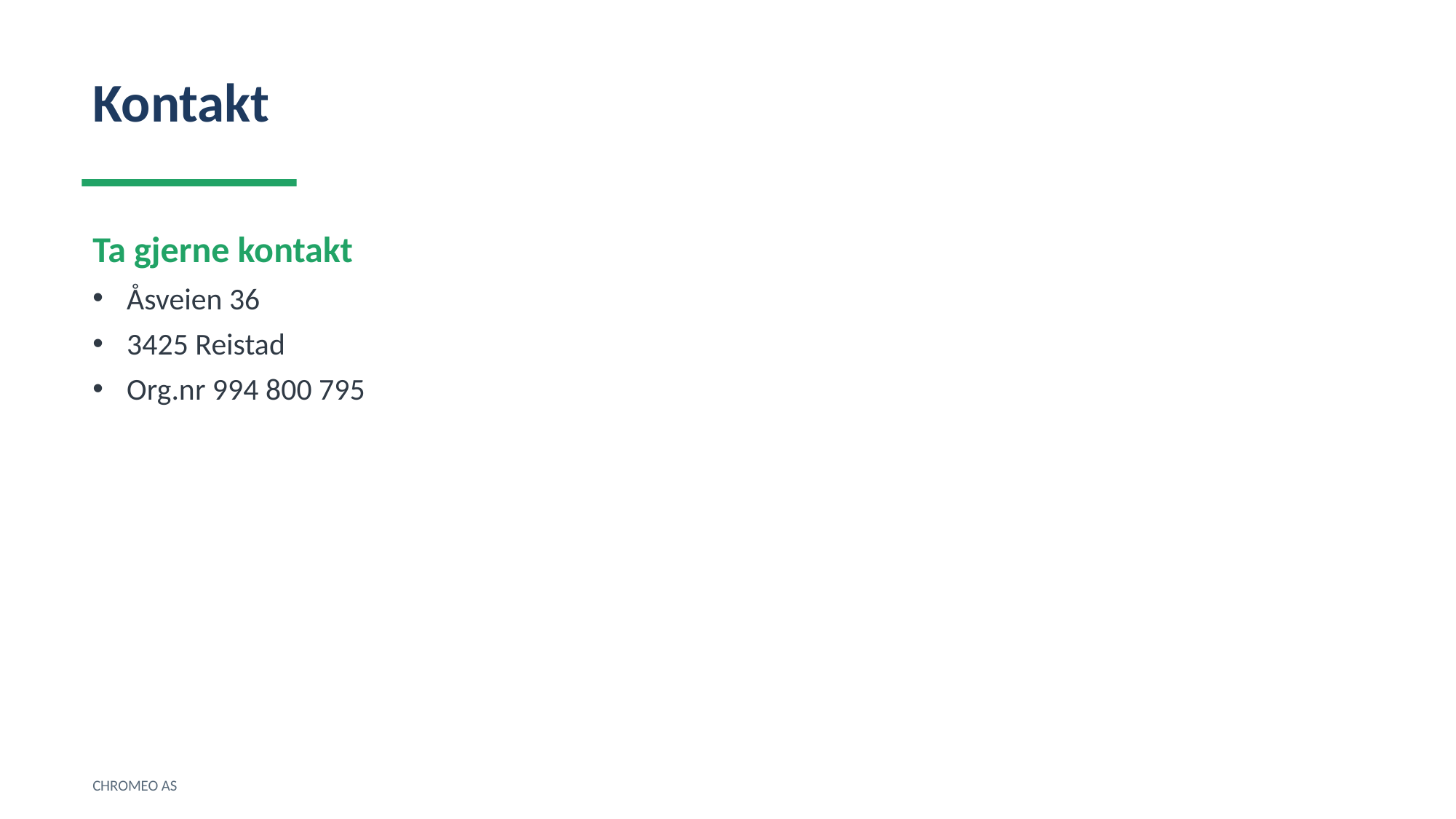

Kontakt

Ta gjerne kontakt
Åsveien 36
3425 Reistad
Org.nr 994 800 795
CHROMEO AS